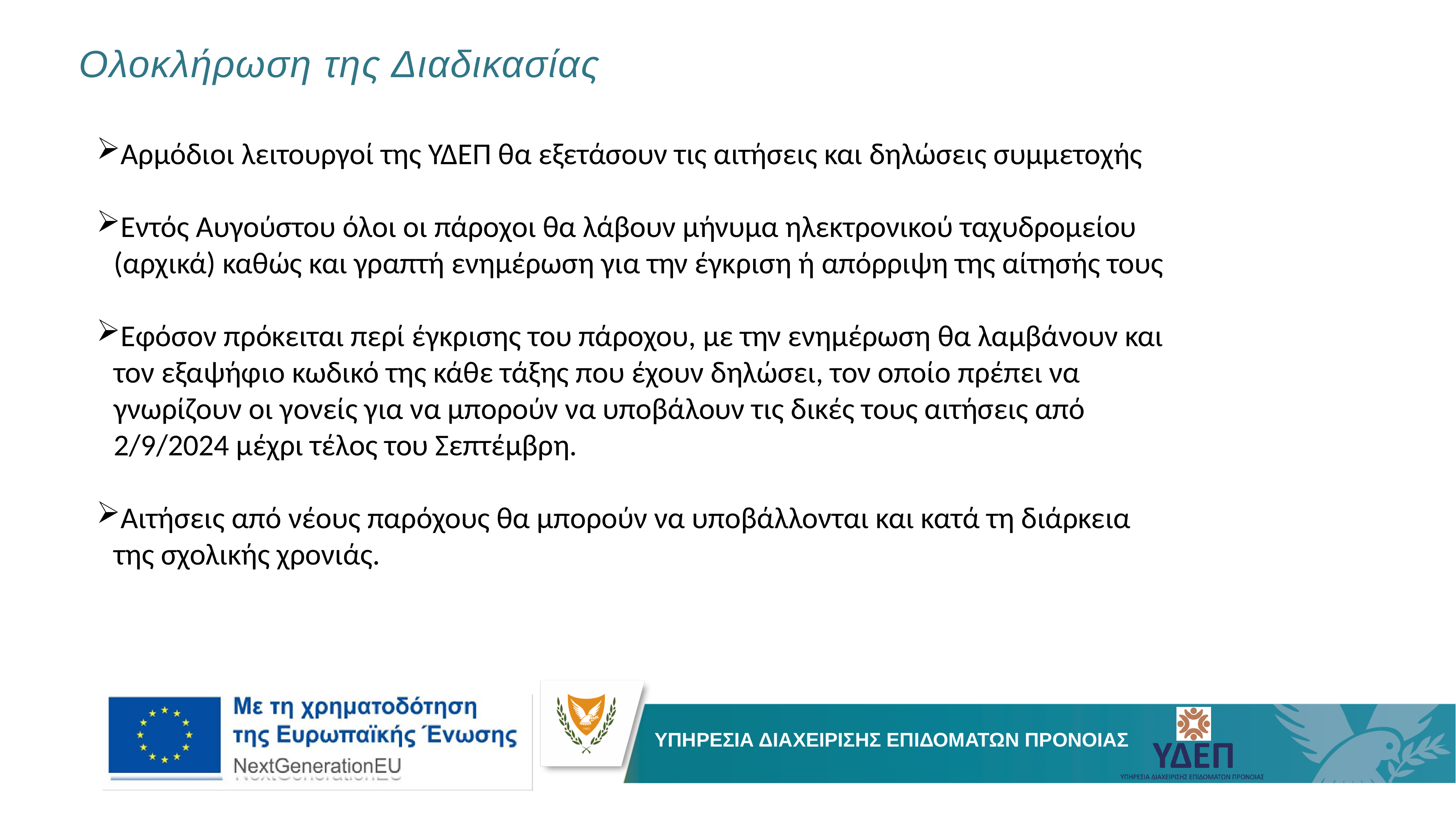

Ολοκλήρωση της Διαδικασίας
Αρμόδιοι λειτουργοί της ΥΔΕΠ θα εξετάσουν τις αιτήσεις και δηλώσεις συμμετοχής

Εντός Αυγούστου όλοι οι πάροχοι θα λάβουν μήνυμα ηλεκτρονικού ταχυδρομείου (αρχικά) καθώς και γραπτή ενημέρωση για την έγκριση ή απόρριψη της αίτησής τους

Εφόσον πρόκειται περί έγκρισης του πάροχου, με την ενημέρωση θα λαμβάνουν και τον εξαψήφιο κωδικό της κάθε τάξης που έχουν δηλώσει, τον οποίο πρέπει να γνωρίζουν οι γονείς για να μπορούν να υποβάλουν τις δικές τους αιτήσεις από 2/9/2024 μέχρι τέλος του Σεπτέμβρη.

Αιτήσεις από νέους παρόχους θα μπορούν να υποβάλλονται και κατά τη διάρκεια της σχολικής χρονιάς.